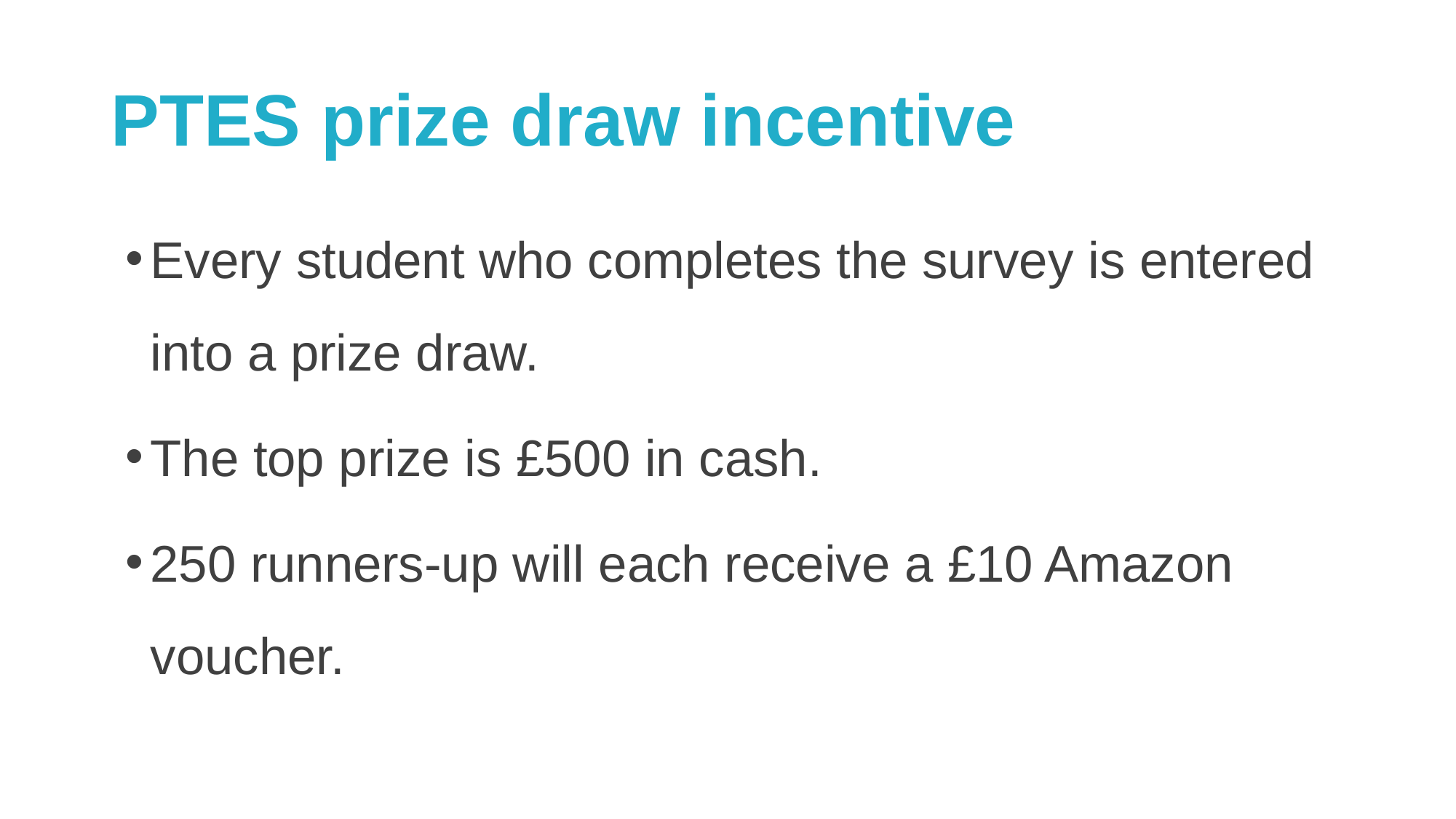

# PTES prize draw incentive
Every student who completes the survey is entered into a prize draw.
The top prize is £500 in cash.
250 runners-up will each receive a £10 Amazon voucher.